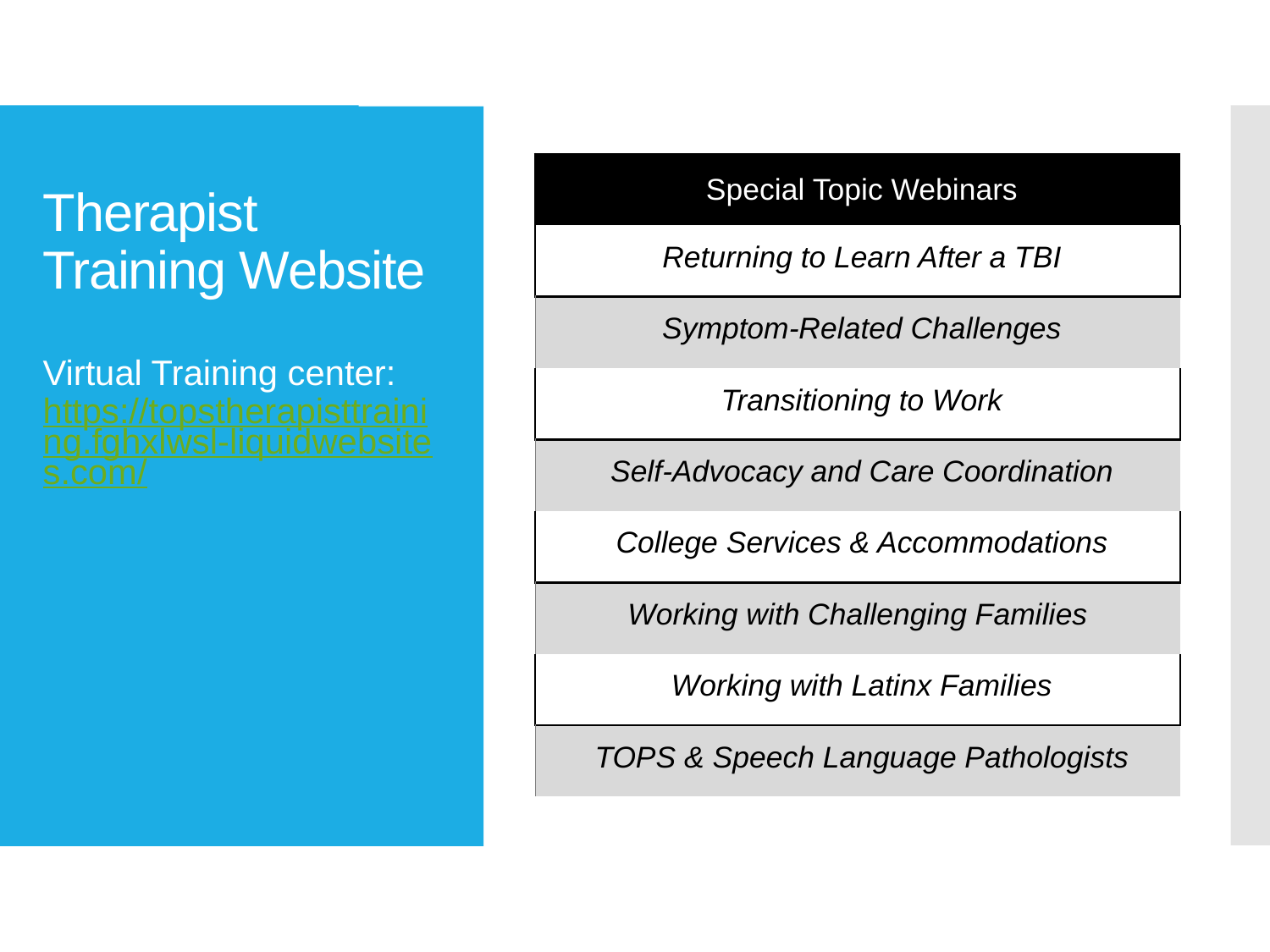

| Special Topic Webinars |
| --- |
| Returning to Learn After a TBI |
| Symptom-Related Challenges |
| Transitioning to Work |
| Self-Advocacy and Care Coordination |
| College Services & Accommodations |
| Working with Challenging Families |
| Working with Latinx Families |
| TOPS & Speech Language Pathologists |
# Therapist Training Website
Virtual Training center: https://topstherapisttraining.fghxlwsl-liquidwebsites.com/